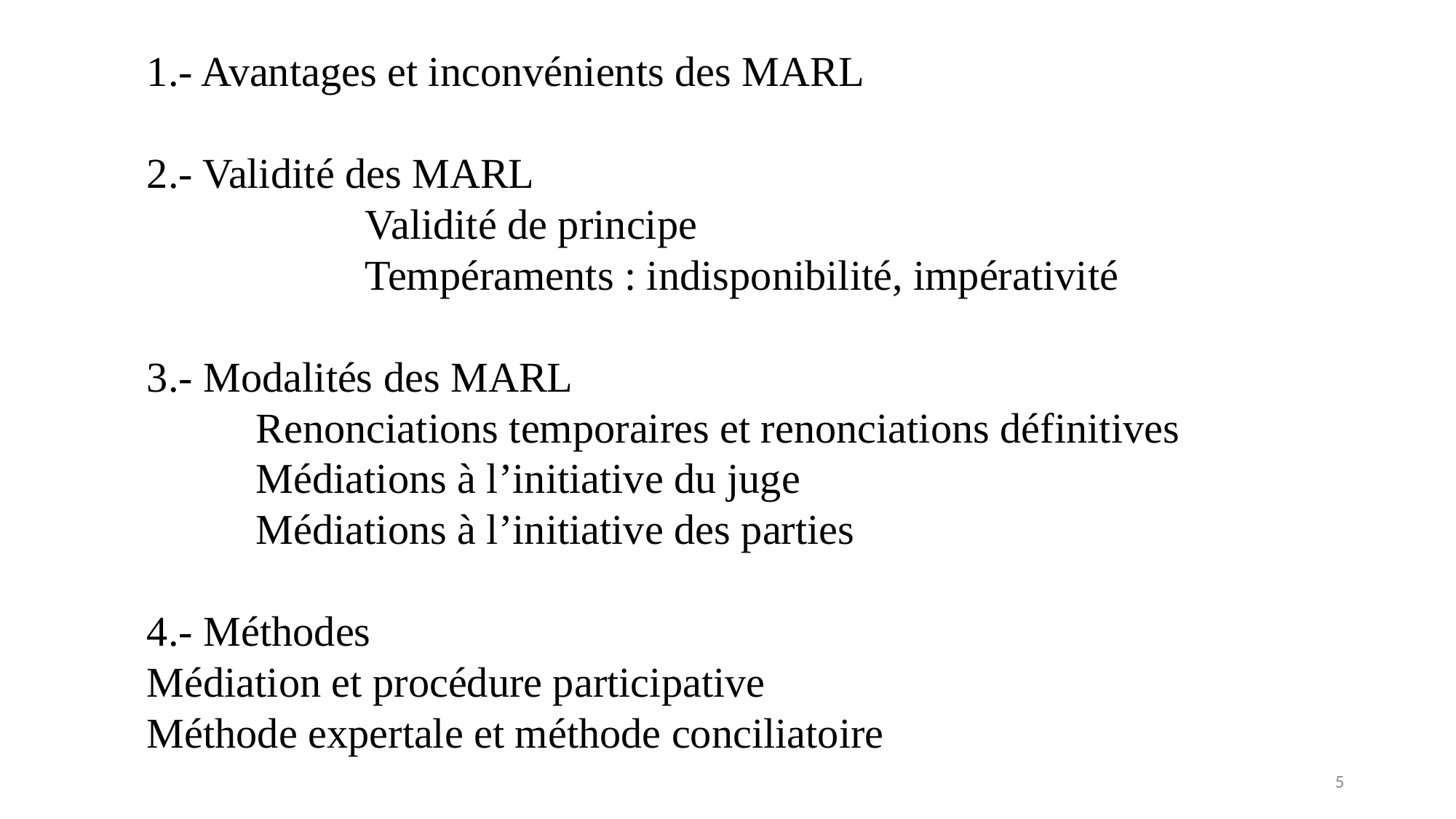

1.- Avantages et inconvénients des MARL

2.- Validité des MARL
		Validité de principe
		Tempéraments : indisponibilité, impérativité

3.- Modalités des MARL
Renonciations temporaires et renonciations définitives
Médiations à l’initiative du juge
Médiations à l’initiative des parties

4.- Méthodes
Médiation et procédure participative
Méthode expertale et méthode conciliatoire

5